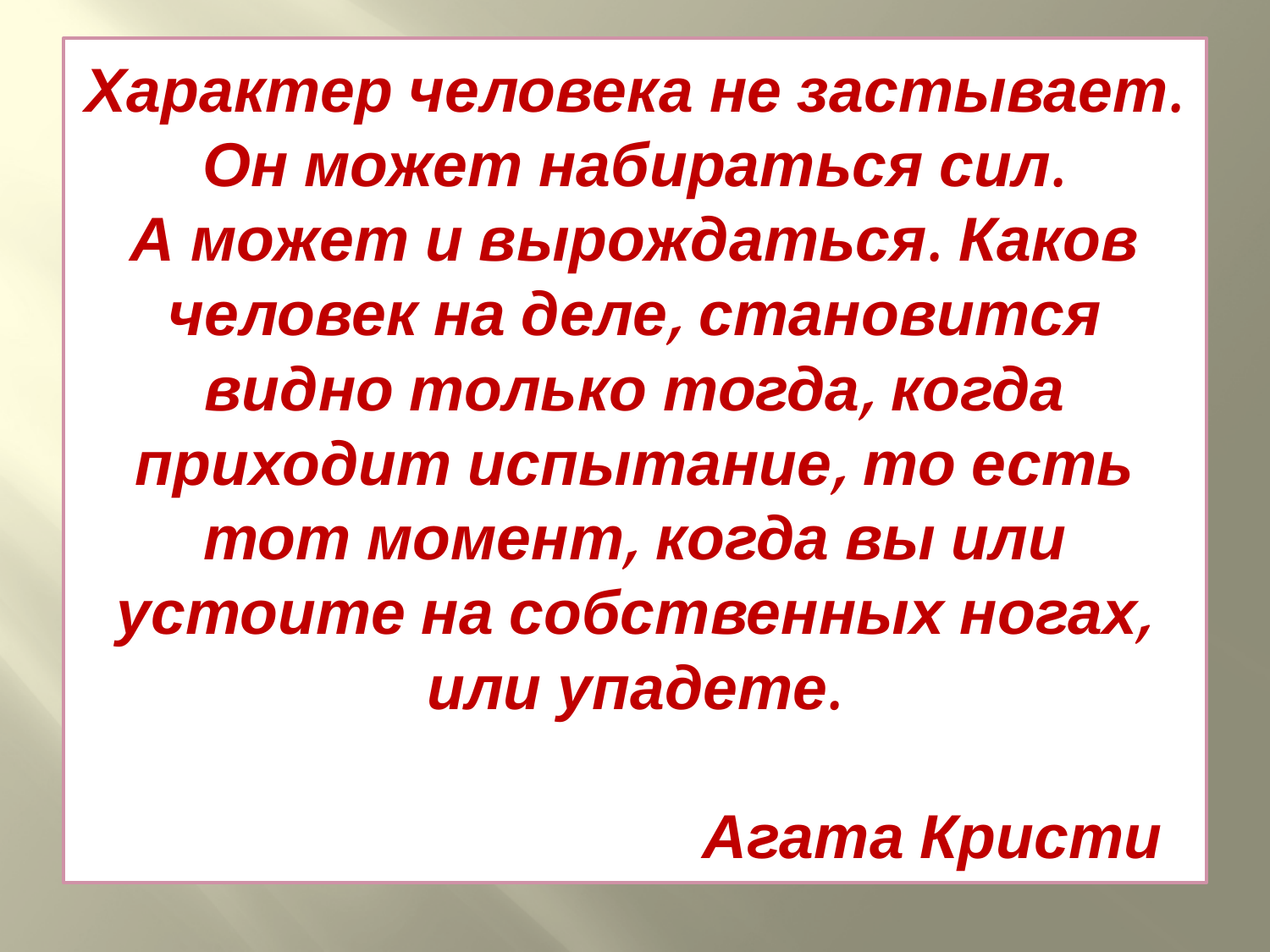

# Характер человека не застывает. Он может набираться сил. А может и вырождаться. Каков человек на деле, становится видно только тогда, когда приходит испытание, то есть тот момент, когда вы или устоите на собственных ногах, или упадете. Агата Кристи